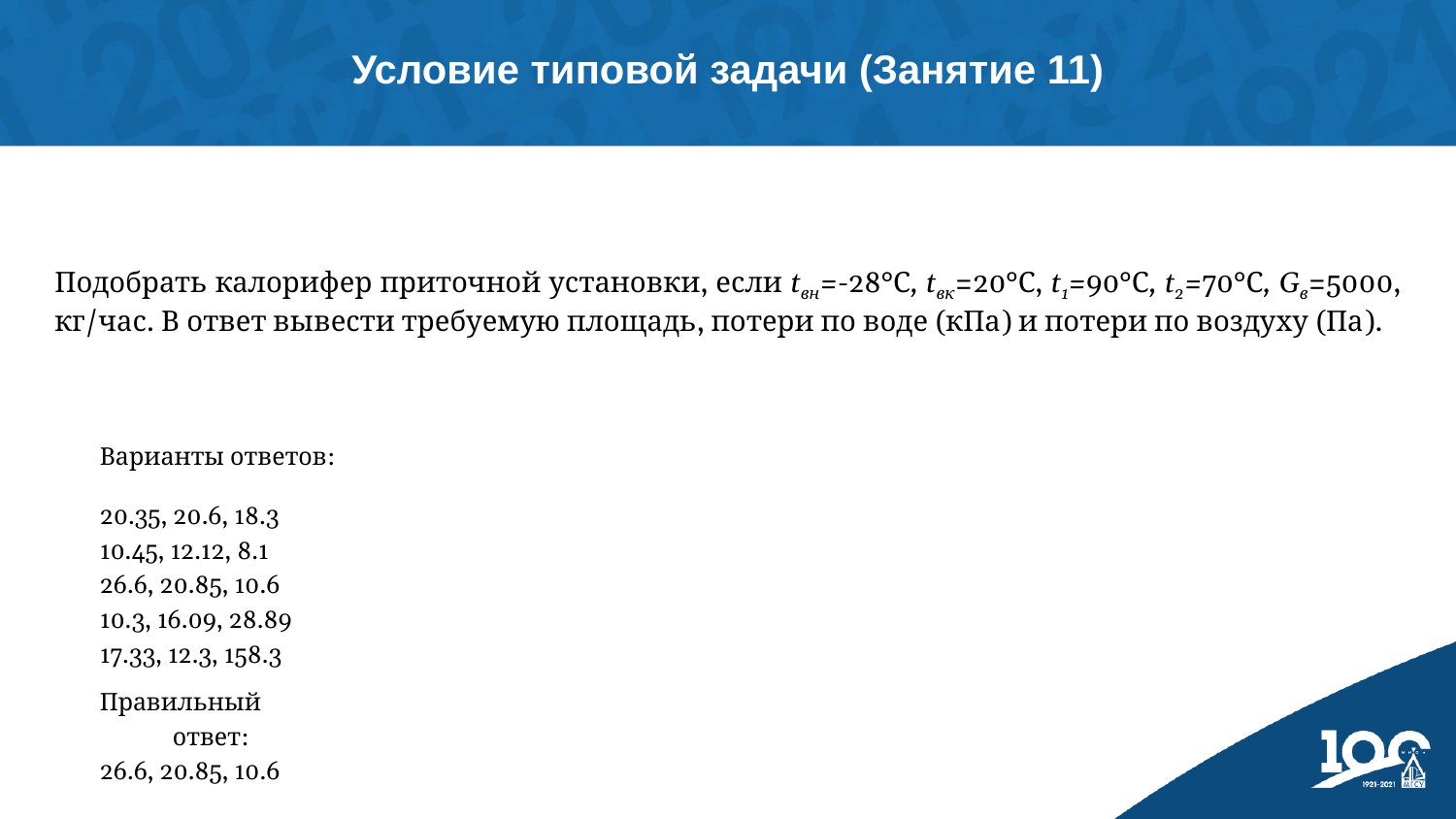

Условие типовой задачи (Занятие 11)

Подобрать калорифер приточной установки, если tвн=-28°С, tвк=20°С, t1=90°С, t2=70°С, Gв=5000, кг/час. В ответ вывести требуемую площадь, потери по воде (кПа) и потери по воздуху (Па).
Варианты ответов:
20.35, 20.6, 18.3
10.45, 12.12, 8.1
26.6, 20.85, 10.6
10.3, 16.09, 28.89
17.33, 12.3, 158.3
Правильный ответ:
26.6, 20.85, 10.6